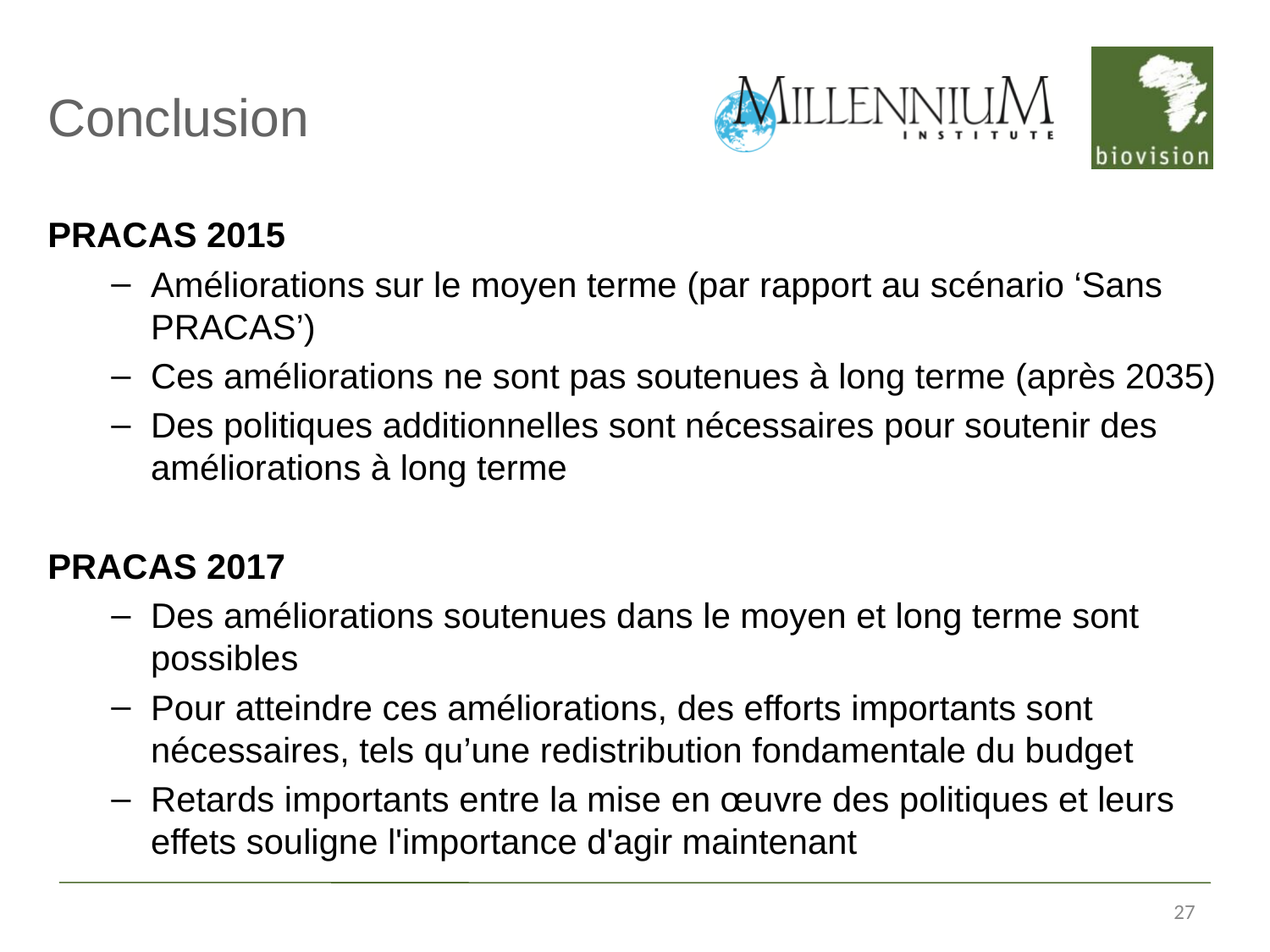

# Conclusion
PRACAS 2015
Améliorations sur le moyen terme (par rapport au scénario ‘Sans PRACAS’)
Ces améliorations ne sont pas soutenues à long terme (après 2035)
Des politiques additionnelles sont nécessaires pour soutenir des améliorations à long terme

PRACAS 2017
Des améliorations soutenues dans le moyen et long terme sont possibles
Pour atteindre ces améliorations, des efforts importants sont nécessaires, tels qu’une redistribution fondamentale du budget
Retards importants entre la mise en œuvre des politiques et leurs effets souligne l'importance d'agir maintenant